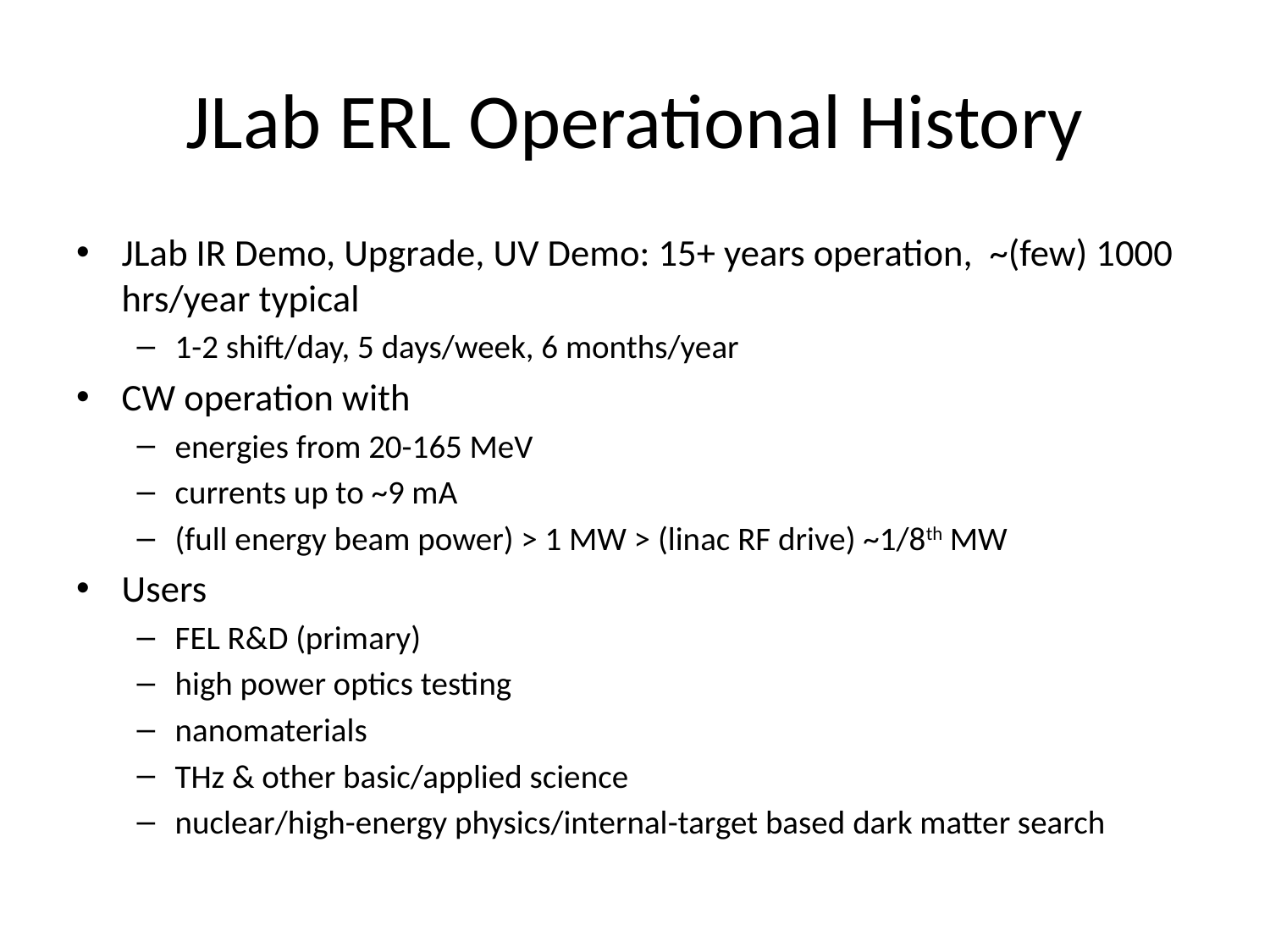

# JLab ERL Operational History
JLab IR Demo, Upgrade, UV Demo: 15+ years operation,  ~(few) 1000 hrs/year typical
1-2 shift/day, 5 days/week, 6 months/year
CW operation with
energies from 20-165 MeV
currents up to ~9 mA
(full energy beam power) > 1 MW > (linac RF drive) ~1/8th MW
Users
FEL R&D (primary)
high power optics testing
nanomaterials
THz & other basic/applied science
nuclear/high-energy physics/internal-target based dark matter search